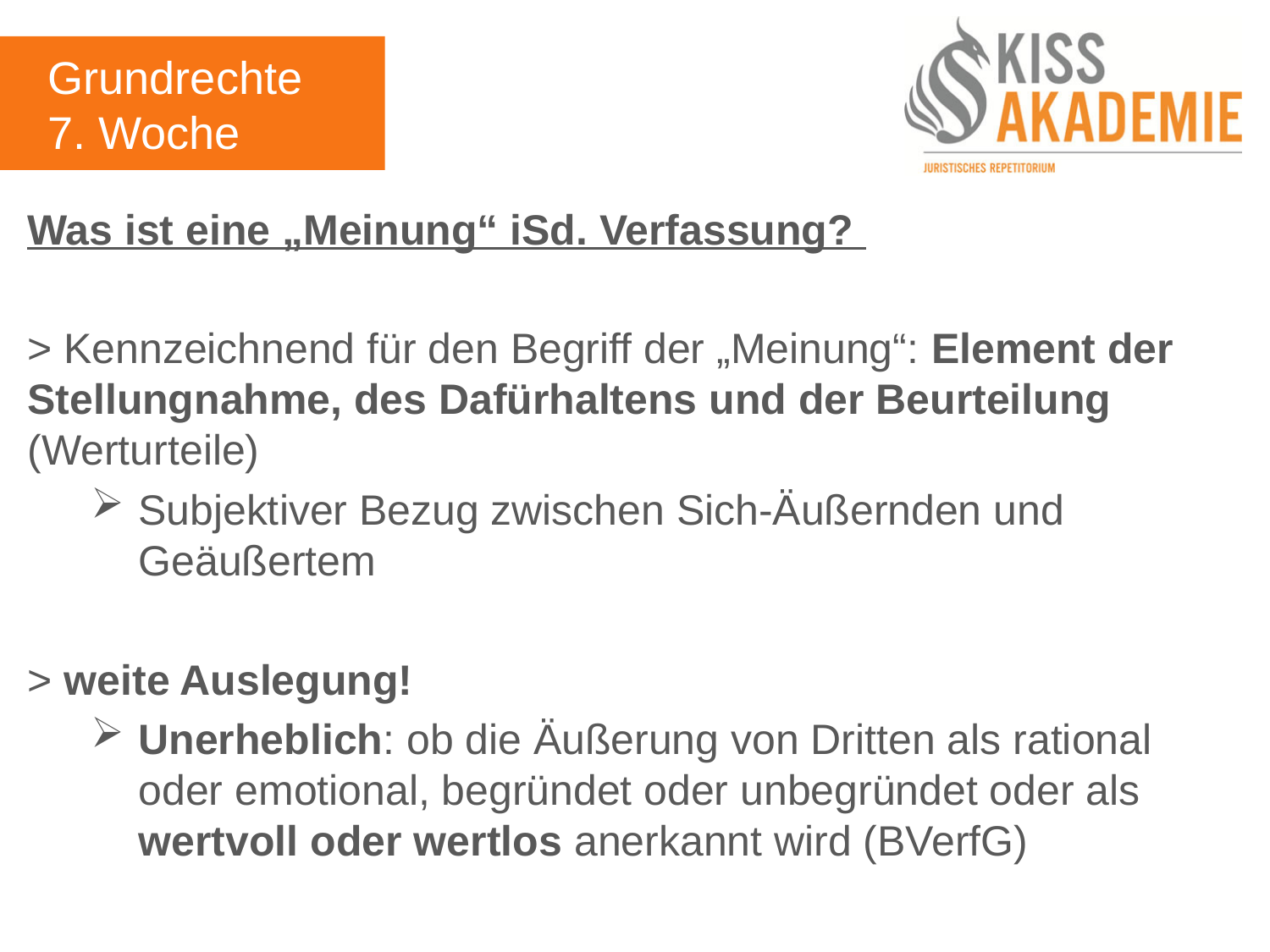

Grundrechte
7. Woche
Was ist eine „Meinung“ iSd. Verfassung?

> Kennzeichnend für den Begriff der „Meinung“: Element der Stellungnahme, des Dafürhaltens und der Beurteilung (Werturteile)
Subjektiver Bezug zwischen Sich-Äußernden und Geäußertem

> weite Auslegung!
Unerheblich: ob die Äußerung von Dritten als rational oder emotional, begründet oder unbegründet oder als wertvoll oder wertlos anerkannt wird (BVerfG)